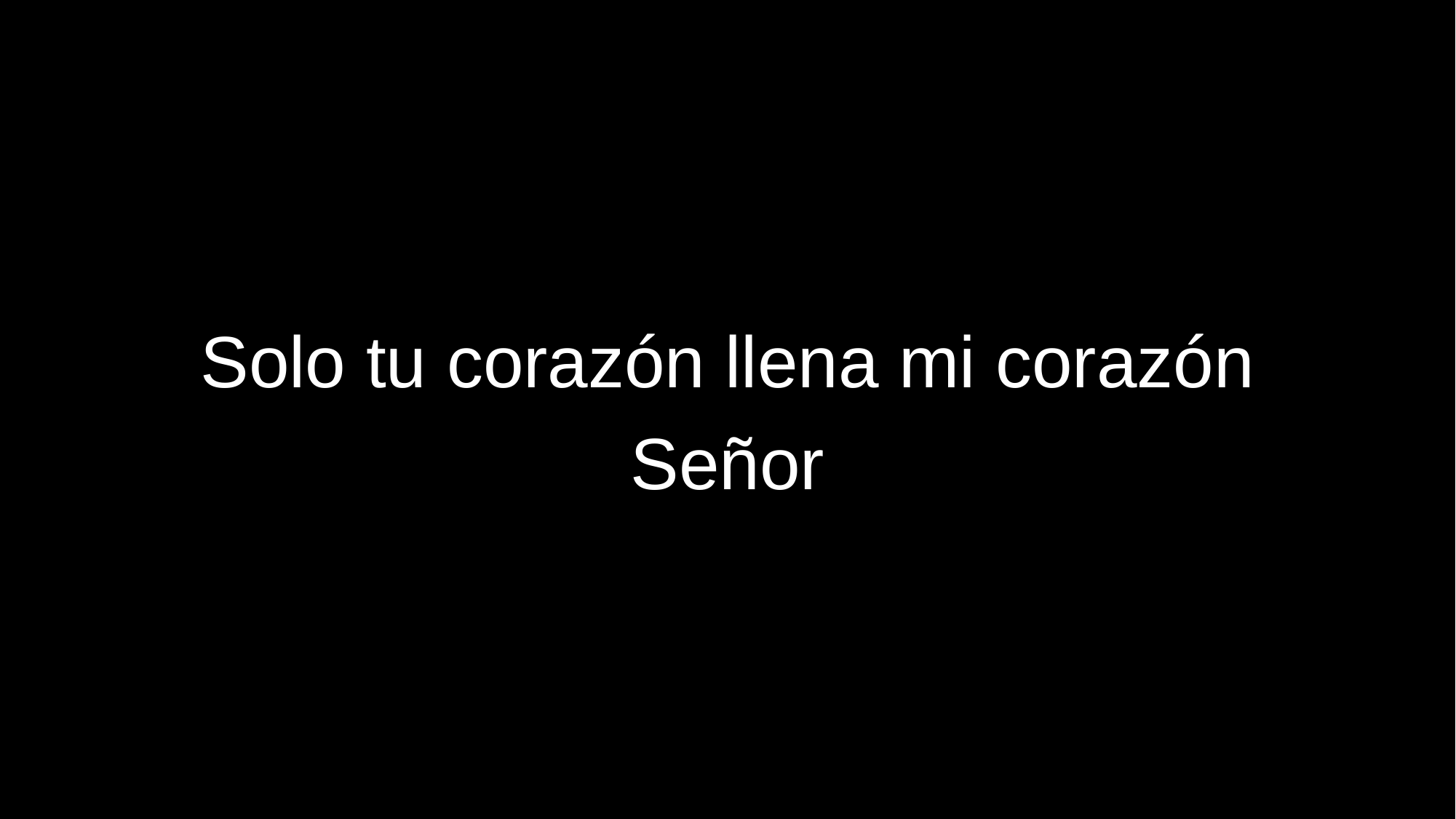

Solo tu corazón llena mi corazón
Señor